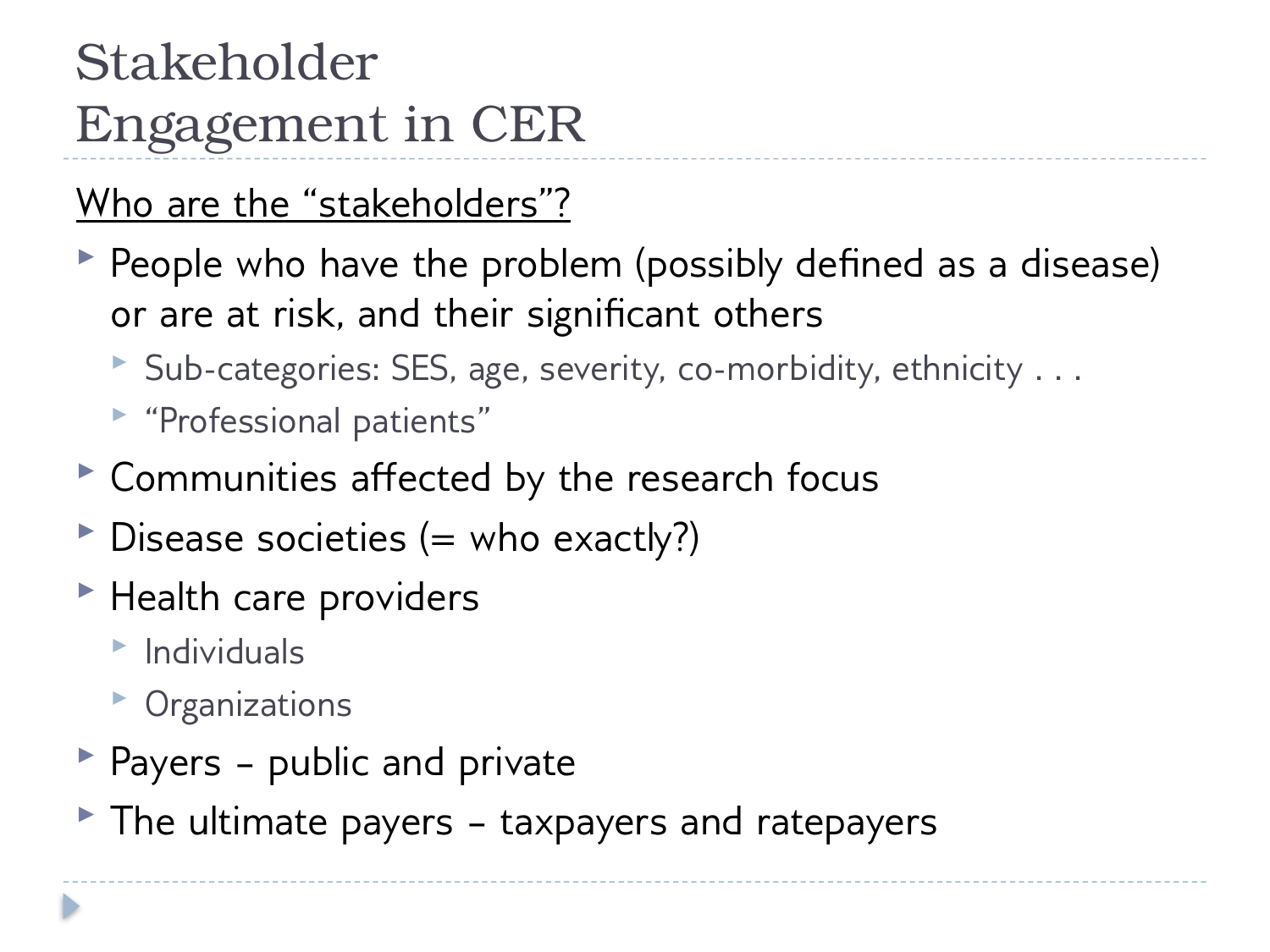

# Stakeholder Engagement in CER
Who are the “stakeholders”?
People who have the problem (possibly defined as a disease) or are at risk, and their significant others
Sub-categories: SES, age, severity, co-morbidity, ethnicity . . .
“Professional patients”
Communities affected by the research focus
Disease societies (= who exactly?)
Health care providers
Individuals
Organizations
Payers – public and private
The ultimate payers – taxpayers and ratepayers